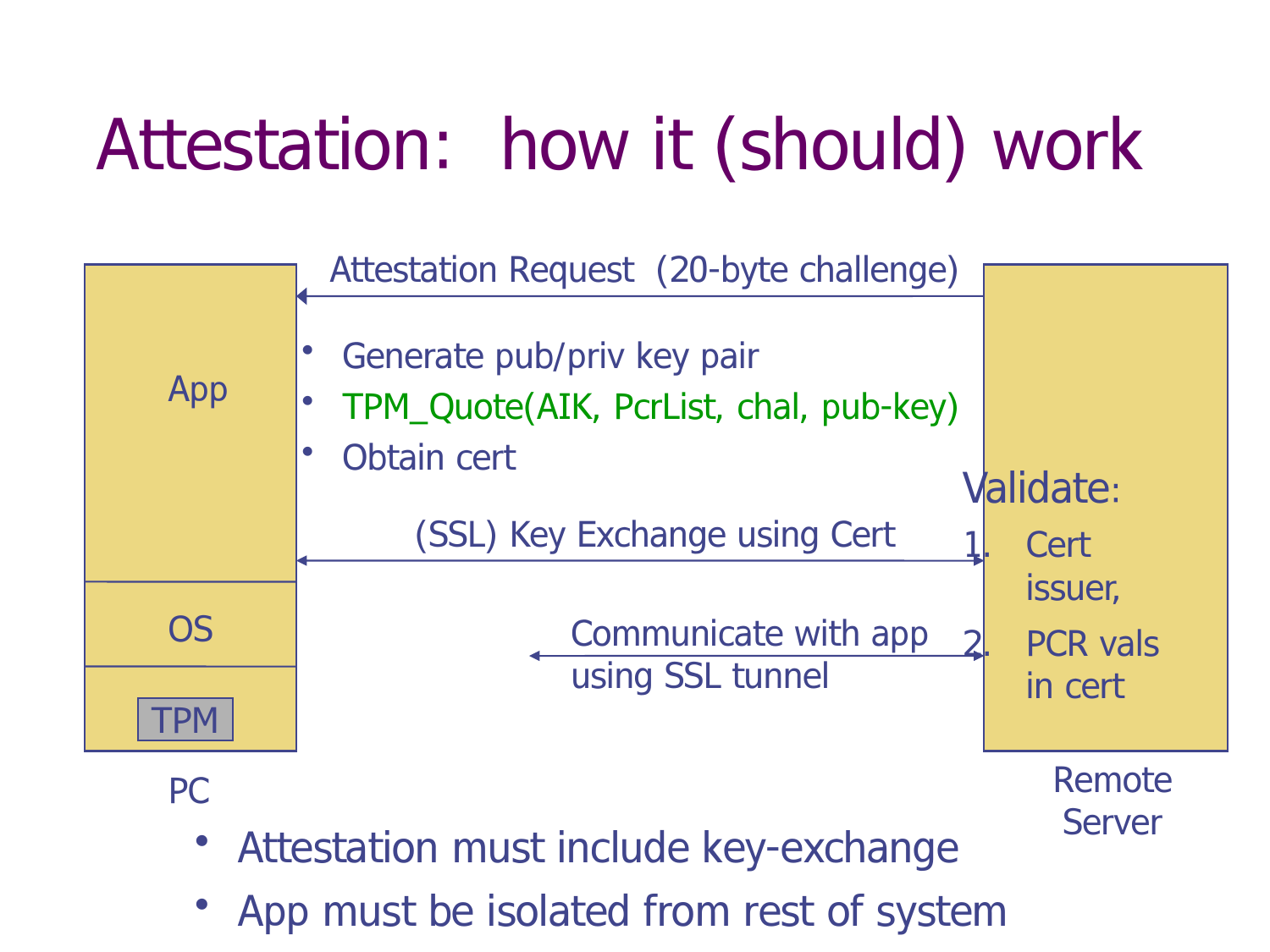

# Attestation:  how it (should) work
Attestation Request  (20-byte challenge)

 Generate pub/priv key pair
 TPM_Quote(AIK, PcrList, chal, pub-key)
 Obtain cert
App
Validate:
Cert
issuer,
PCR vals
in cert
(SSL) Key Exchange using Cert

OS
Communicate with app
using SSL tunnel

TPM
Remote
Server
PC
 Attestation must include key-exchange
 App must be isolated from rest of system